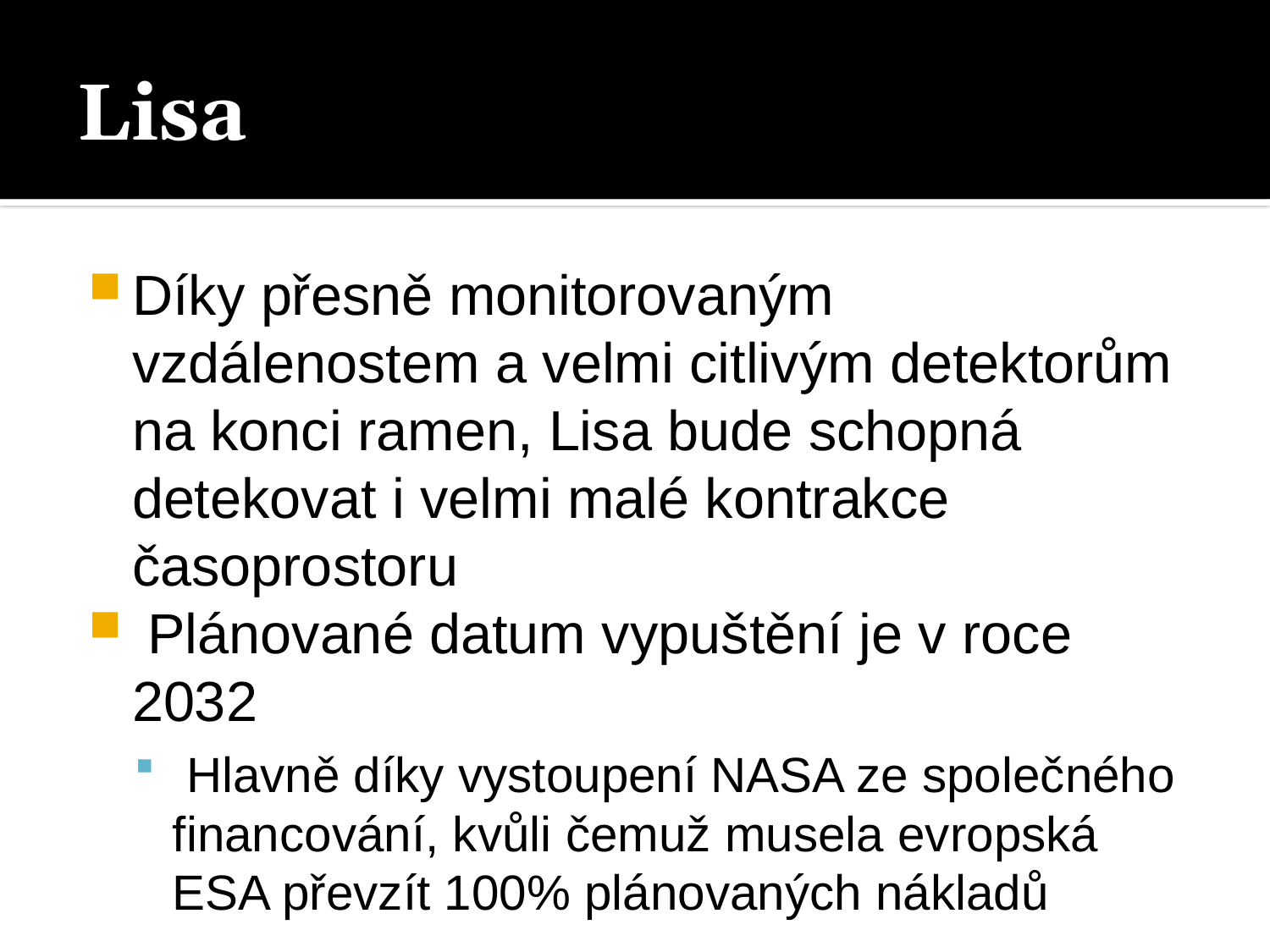

# Lisa
Díky přesně monitorovaným vzdálenostem a velmi citlivým detektorům na konci ramen, Lisa bude schopná detekovat i velmi malé kontrakce časoprostoru
 Plánované datum vypuštění je v roce 2032
 Hlavně díky vystoupení NASA ze společného financování, kvůli čemuž musela evropská ESA převzít 100% plánovaných nákladů